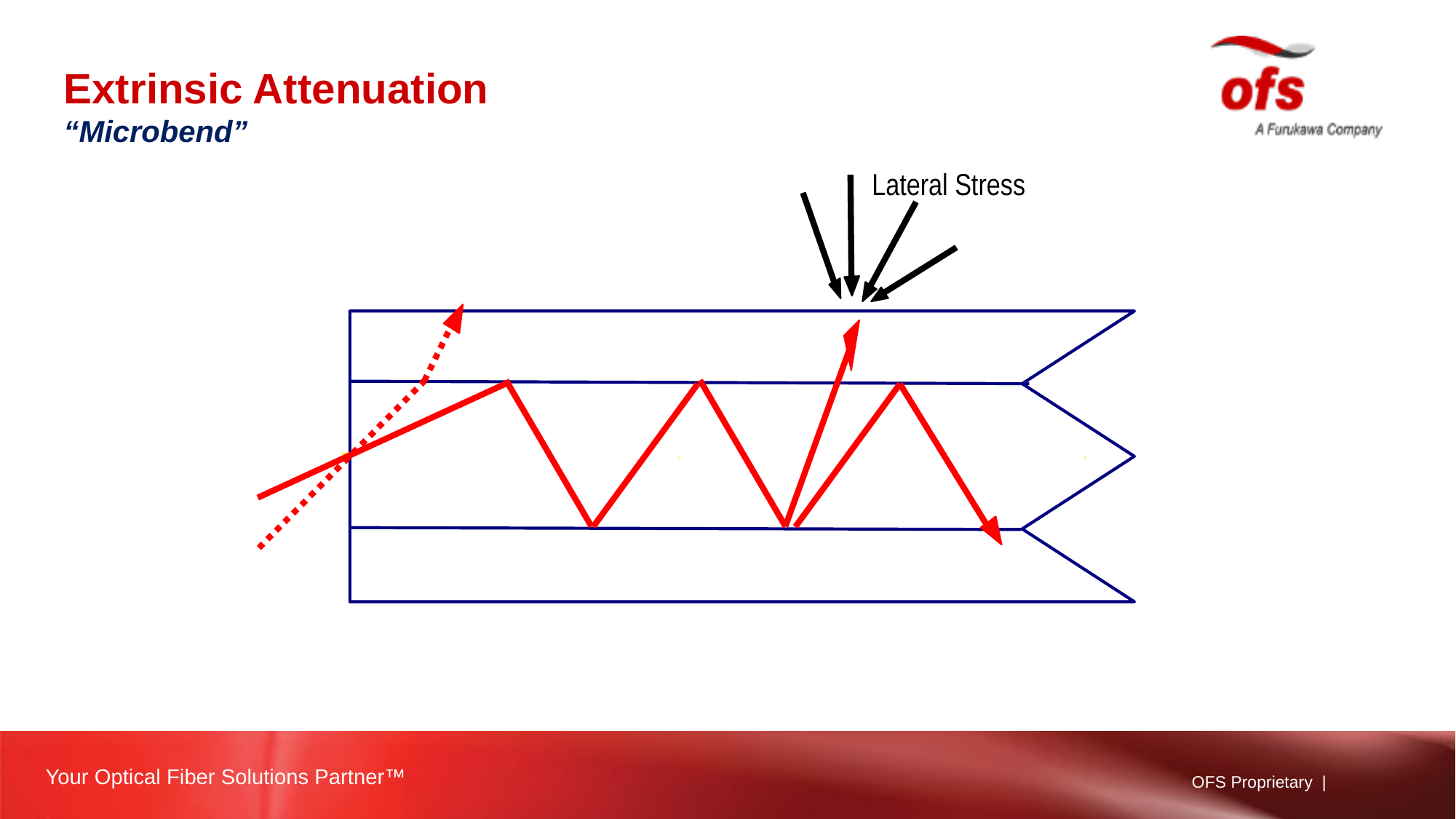

# Extrinsic Attenuation “Microbend”
Lateral Stress

Refracted

Reflected